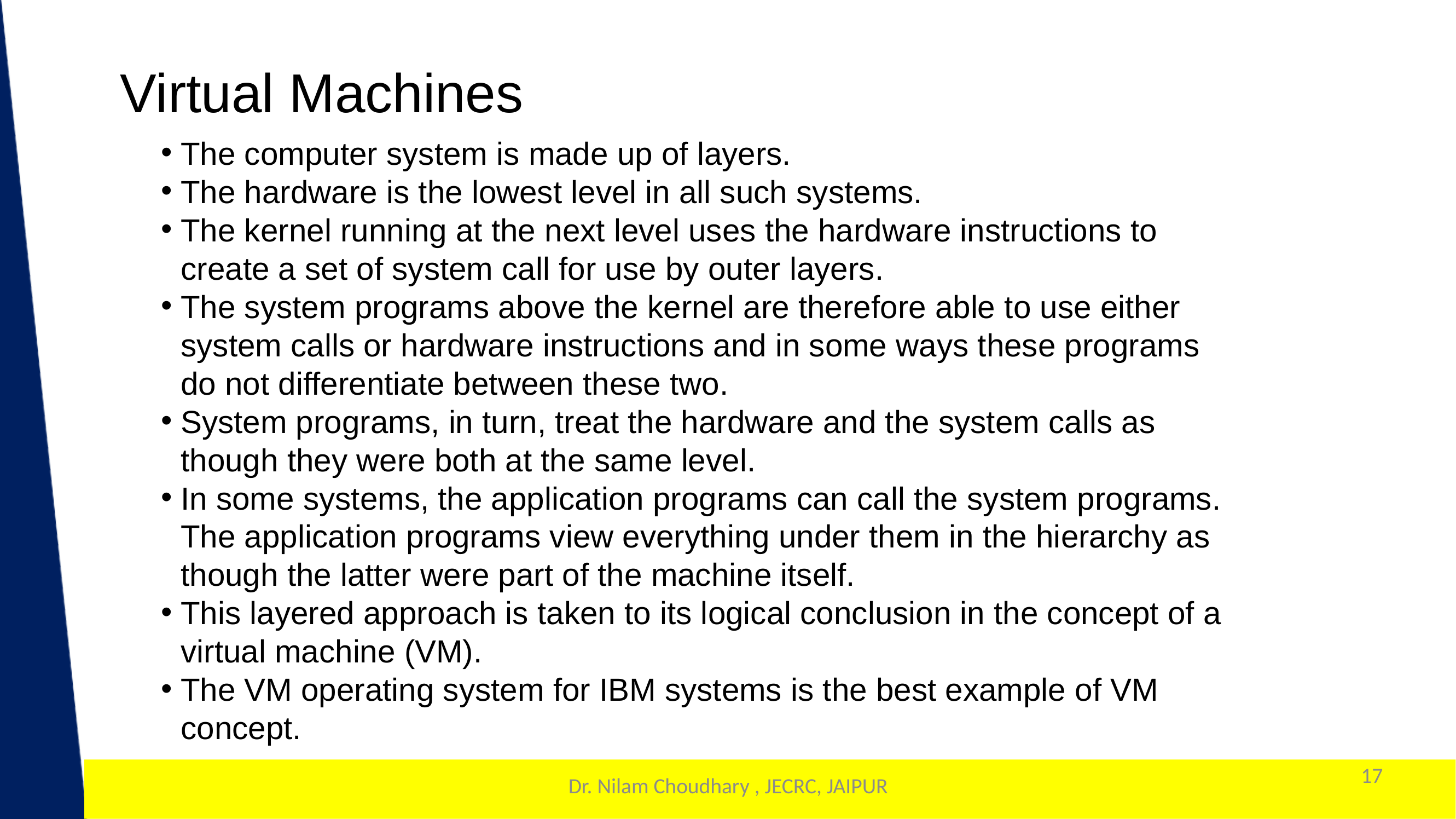

Virtual Machines
The computer system is made up of layers.
The hardware is the lowest level in all such systems.
The kernel running at the next level uses the hardware instructions to create a set of system call for use by outer layers.
The system programs above the kernel are therefore able to use either system calls or hardware instructions and in some ways these programs do not differentiate between these two.
System programs, in turn, treat the hardware and the system calls as though they were both at the same level.
In some systems, the application programs can call the system programs. The application programs view everything under them in the hierarchy as though the latter were part of the machine itself.
This layered approach is taken to its logical conclusion in the concept of a virtual machine (VM).
The VM operating system for IBM systems is the best example of VM concept.

17
1
Dr. Nilam Choudhary , JECRC, JAIPUR